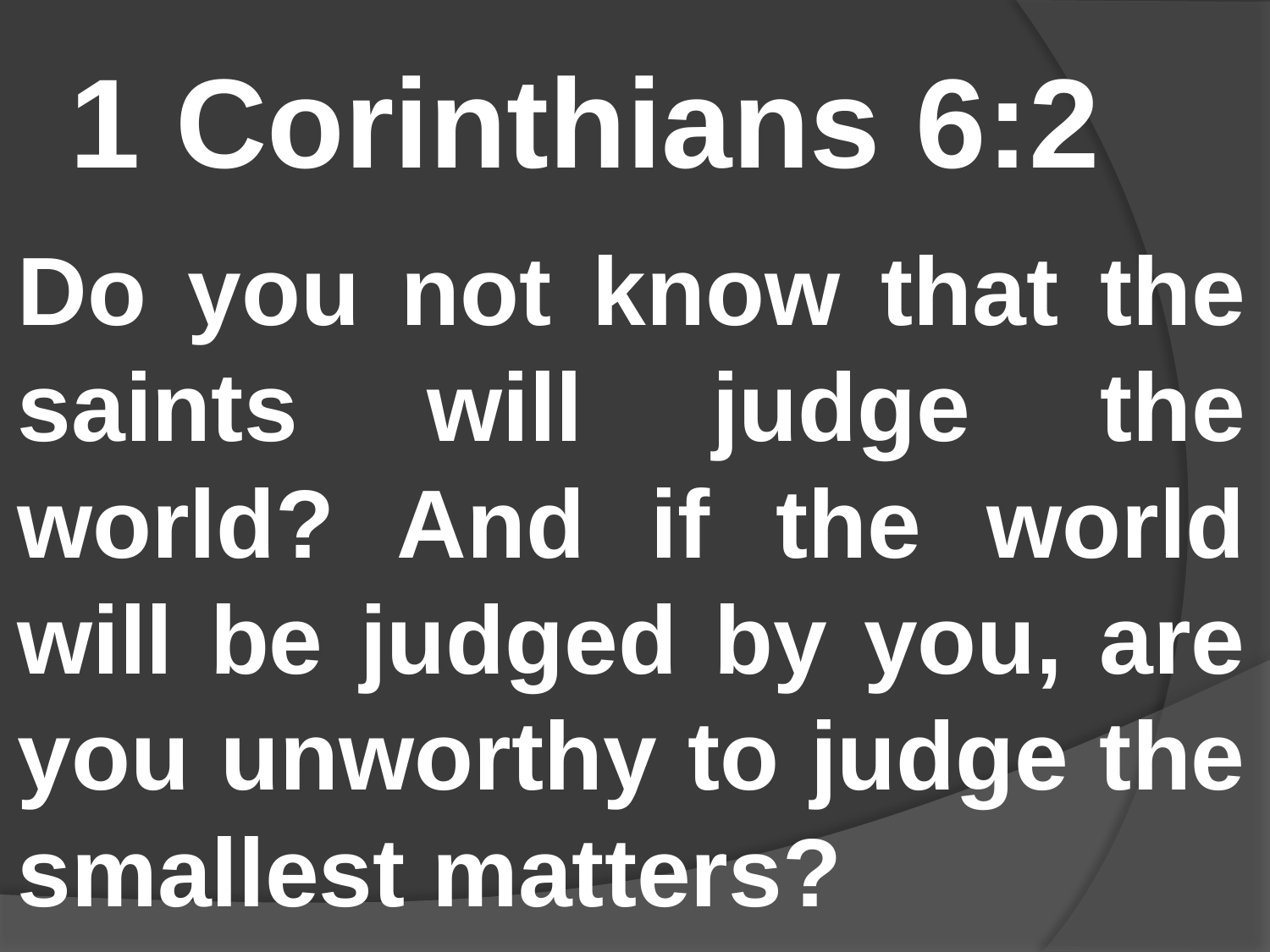

# 1 Corinthians 6:2
Do you not know that the saints will judge the world? And if the world will be judged by you, are you unworthy to judge the smallest matters?